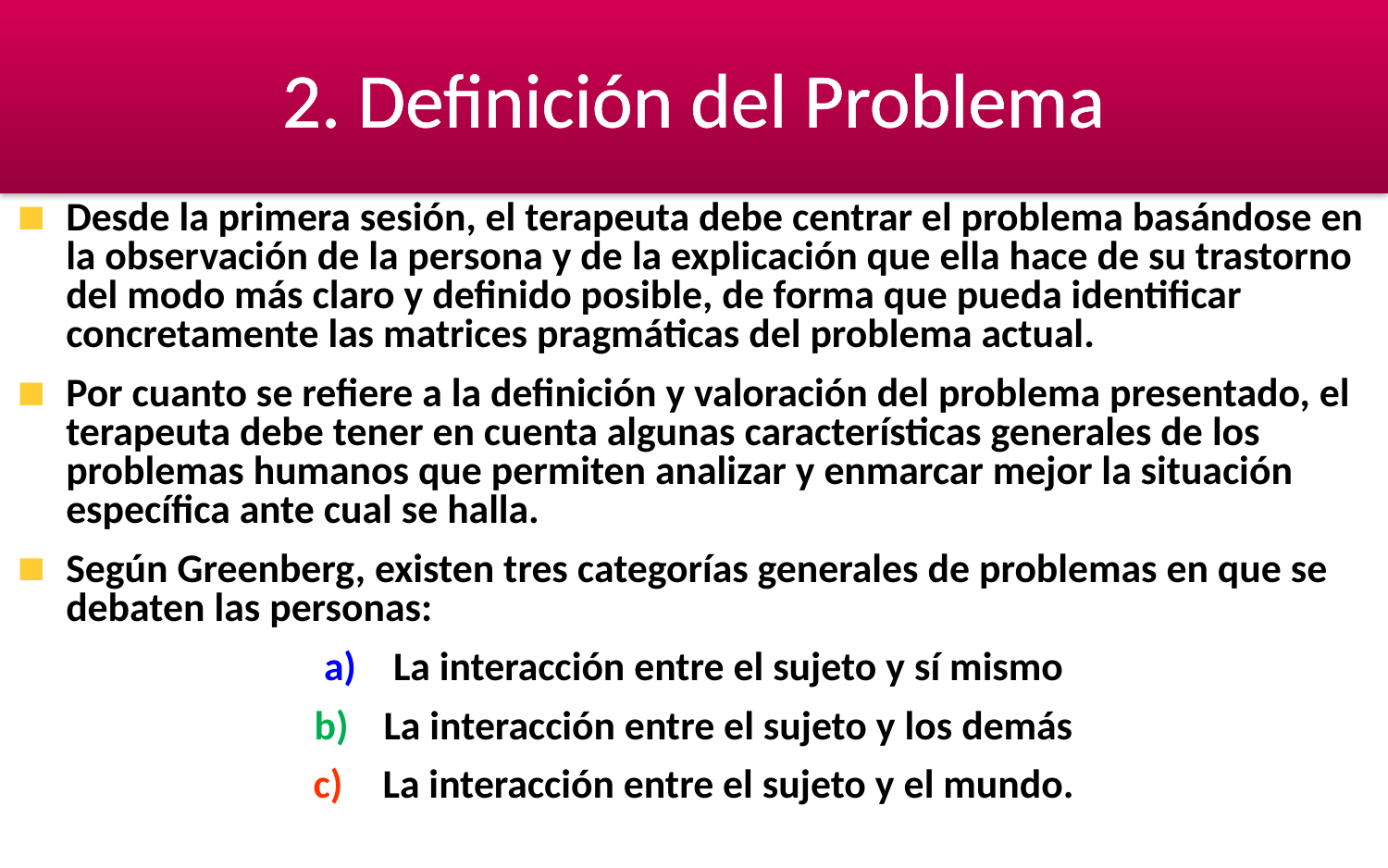

# 2. Definición del Problema
Desde la primera sesión, el terapeuta debe centrar el problema basándose en la observación de la persona y de la explicación que ella hace de su trastorno del modo más claro y definido posible, de forma que pueda identificar concretamente las matrices pragmáticas del problema actual.
Por cuanto se refiere a la definición y valoración del problema presentado, el terapeuta debe tener en cuenta algunas características generales de los problemas humanos que permiten analizar y enmarcar mejor la situación específica ante cual se halla.
Según Greenberg, existen tres categorías generales de problemas en que se debaten las personas:
La interacción entre el sujeto y sí mismo
La interacción entre el sujeto y los demás
La interacción entre el sujeto y el mundo.